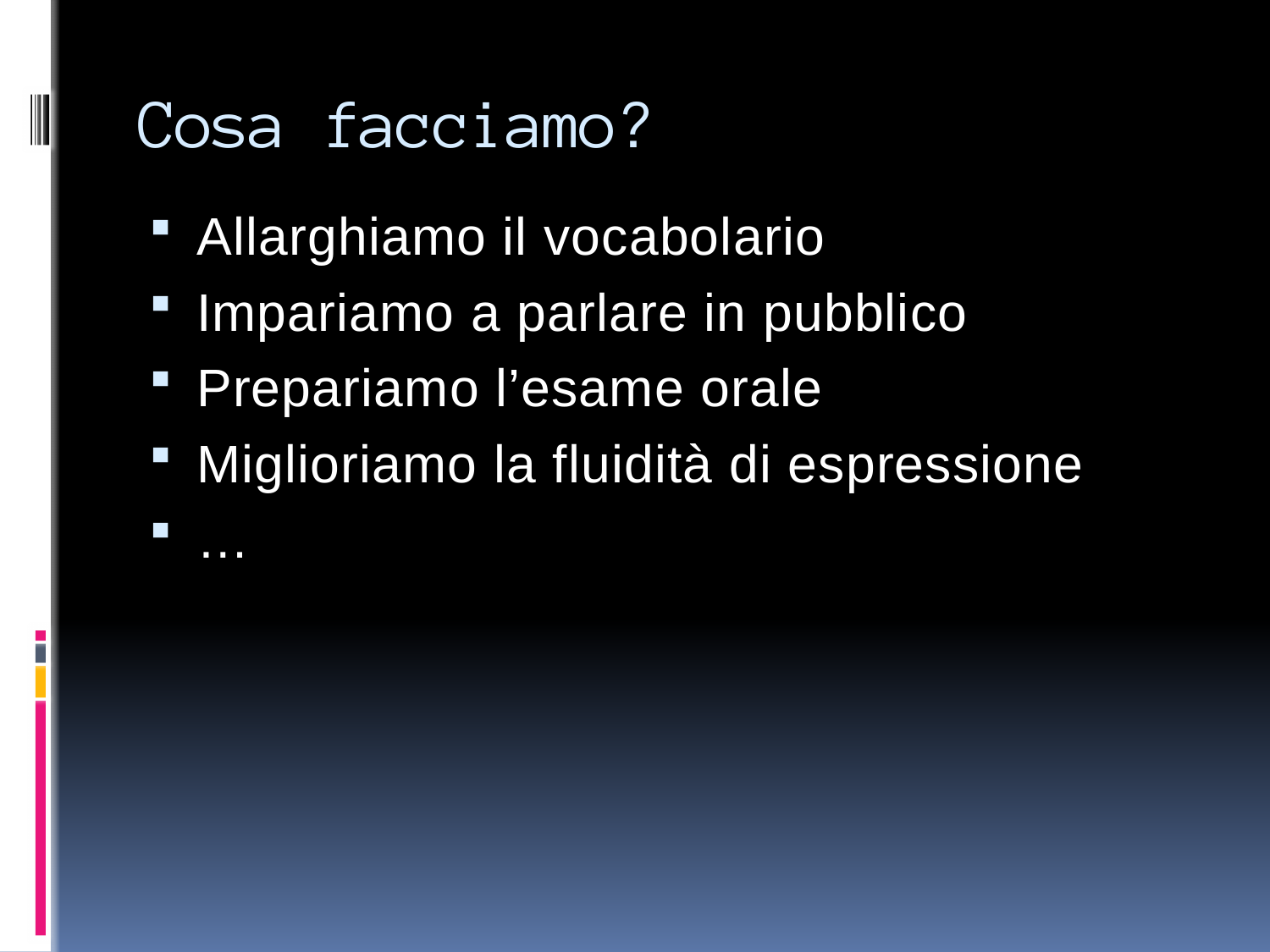

# Cosa facciamo?
Allarghiamo il vocabolario
Impariamo a parlare in pubblico
Prepariamo l’esame orale
Miglioriamo la fluidità di espressione
…